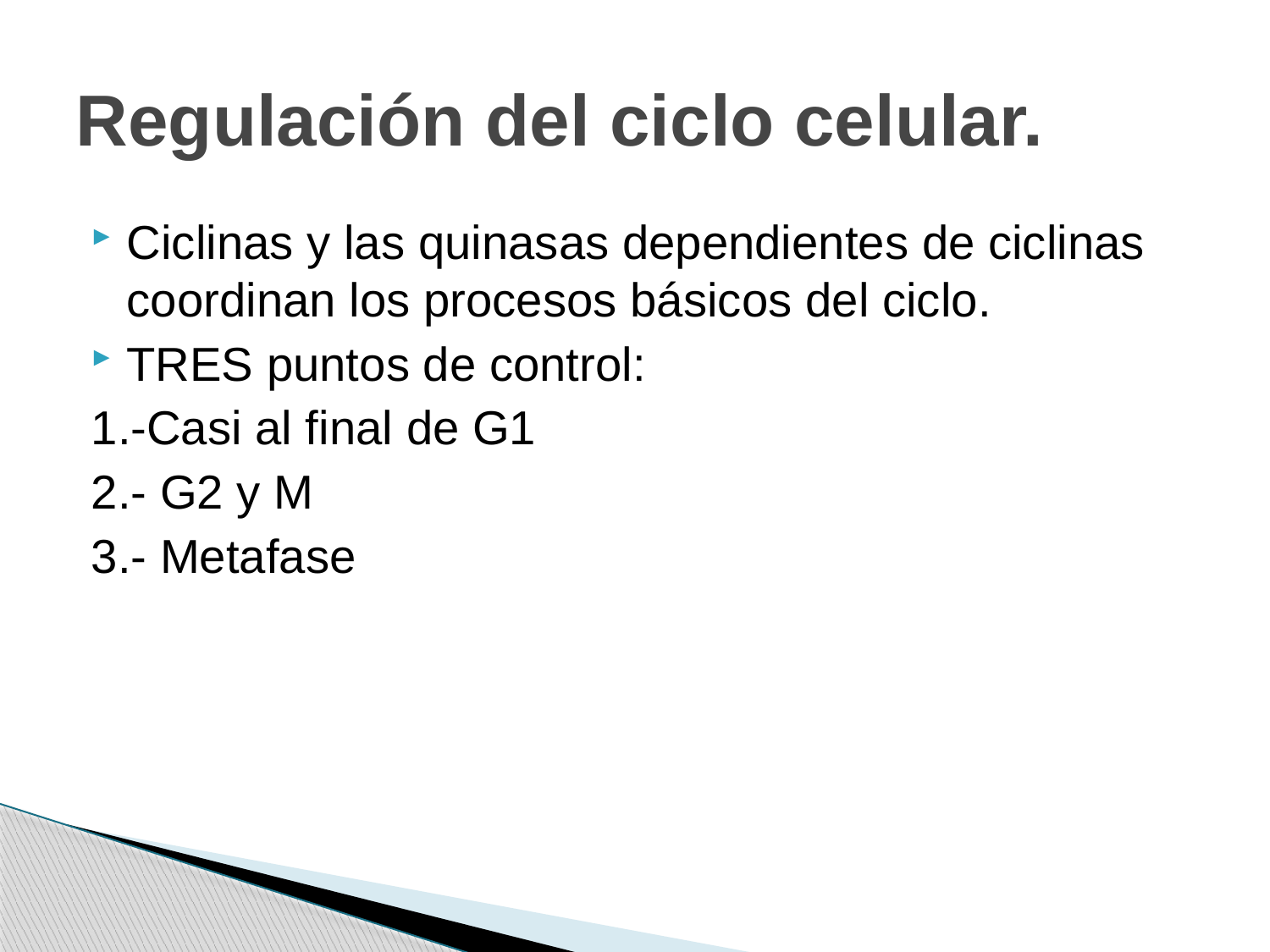

# Regulación del ciclo celular.
Ciclinas y las quinasas dependientes de ciclinas  coordinan los procesos básicos del ciclo.
TRES puntos de control:
1.-Casi al final de G1
2.- G2 y M
3.- Metafase